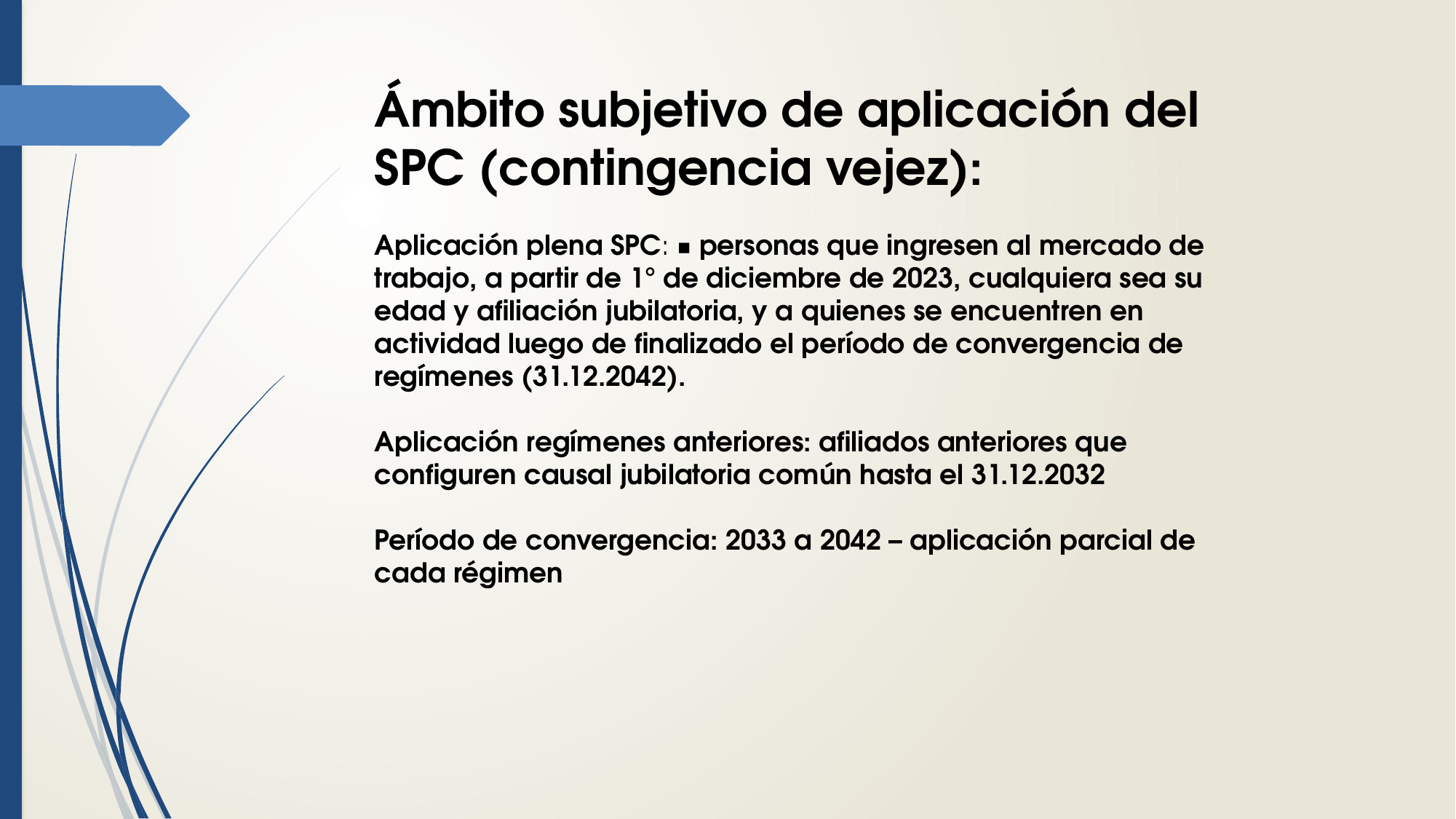

Ámbito subjetivo de aplicación del SPC (contingencia vejez):

Aplicación plena SPC: ▪ personas que ingresen al mercado de trabajo, a partir de 1° de diciembre de 2023, cualquiera sea su edad y afiliación jubilatoria, y a quienes se encuentren en actividad luego de finalizado el período de convergencia de regímenes (31.12.2042).

Aplicación regímenes anteriores: afiliados anteriores que configuren causal jubilatoria común hasta el 31.12.2032

Período de convergencia: 2033 a 2042 – aplicación parcial de cada régimen